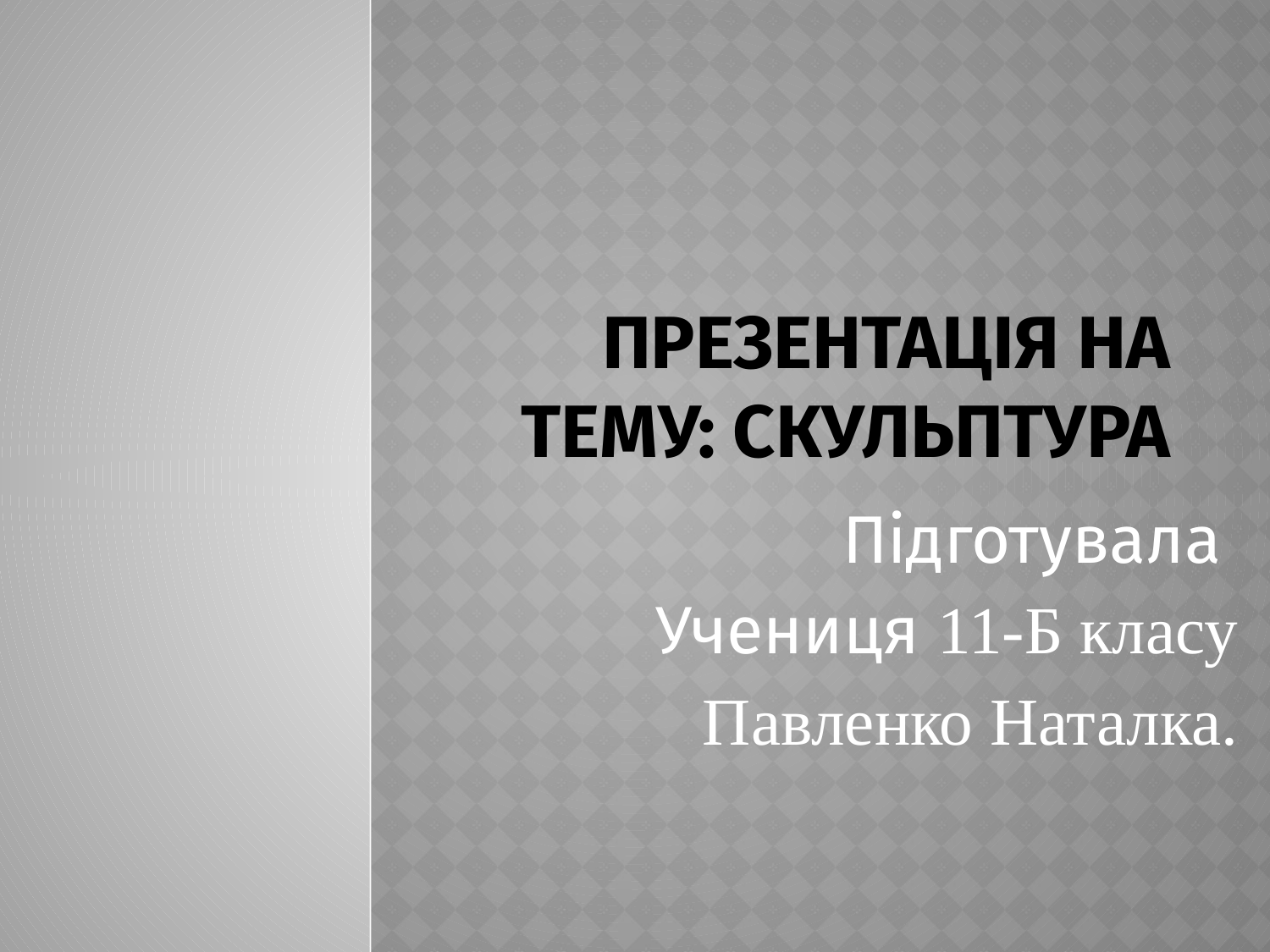

# Презентація на тему: Скульптура
Підготувала
Учениця 11-Б класу
Павленко Наталка.